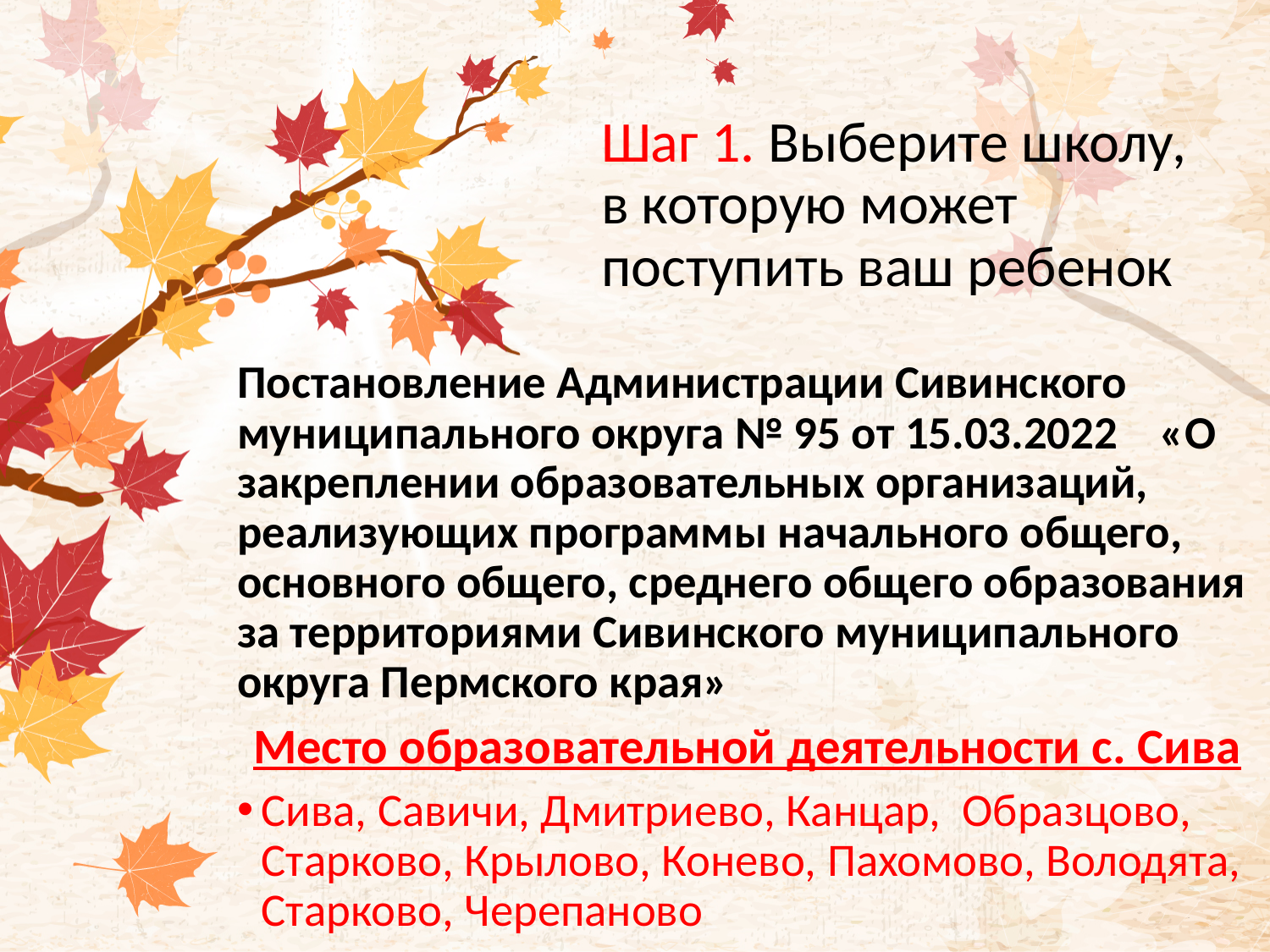

# Шаг 1. Выберите школу, в которую может поступить ваш ребенок
Постановление Администрации Сивинского  муниципального округа № 95 от 15.03.2022    «О закреплении образовательных организаций, реализующих программы начального общего, основного общего, среднего общего образования за территориями Сивинского муниципального округа Пермского края»
Место образовательной деятельности с. Сива
Сива, Савичи, Дмитриево, Канцар,  Образцово, Старково, Крылово, Конево, Пахомово, Володята, Старково, Черепаново